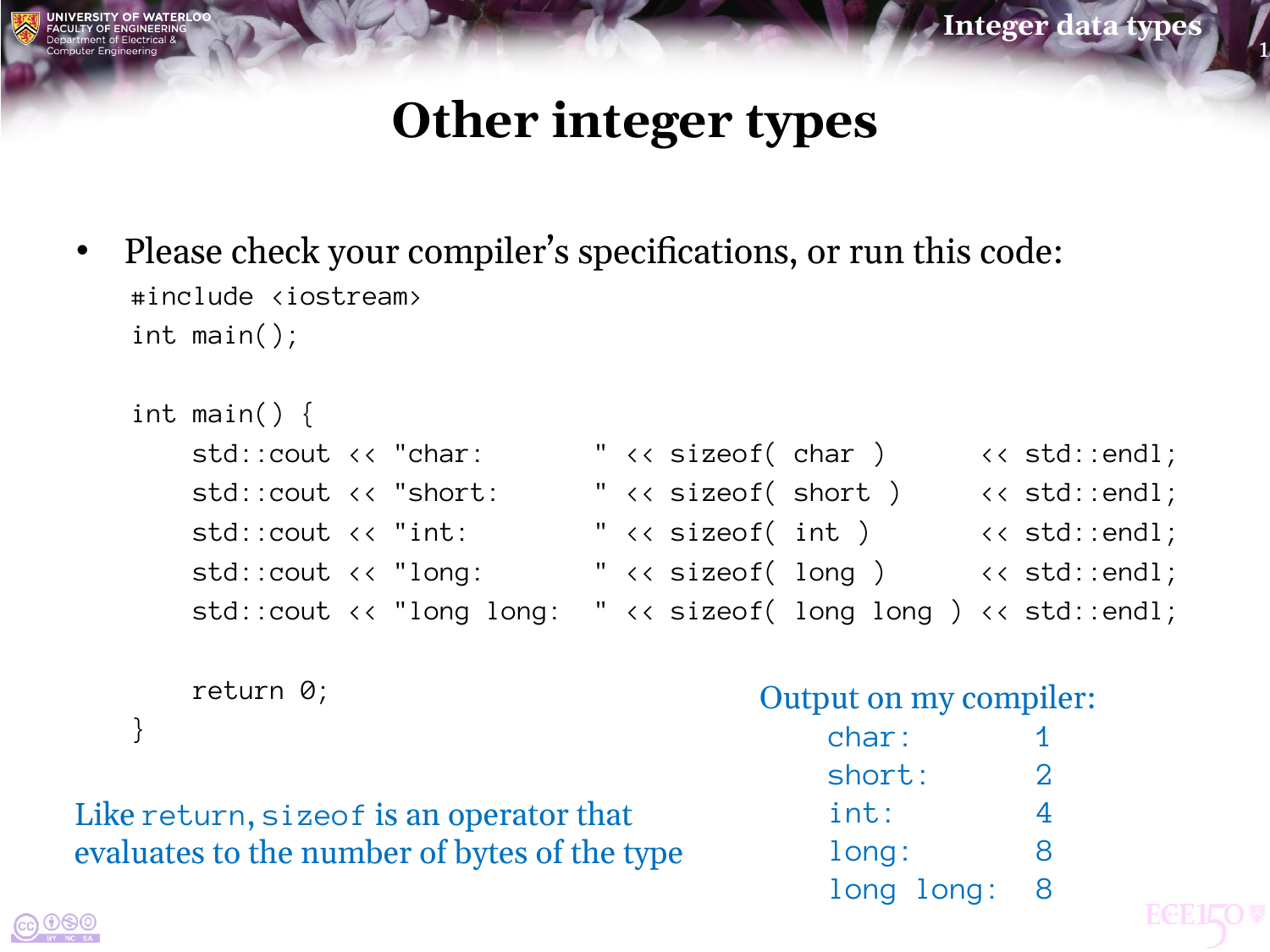

# Other integer types
Please check your compiler’s specifications, or run this code:
#include <iostream>
int main();

int main() {
    std::cout << "char:       " << sizeof( char )      << std::endl;
    std::cout << "short:      " << sizeof( short )     << std::endl;
    std::cout << "int:        " << sizeof( int )       << std::endl;
    std::cout << "long:       " << sizeof( long )      << std::endl;
    std::cout << "long long:  " << sizeof( long long ) << std::endl;

    return 0;
}
Output on my compiler:
    char:       1
    short:      2
    int:        4
    long:       8
    long long:  8
Like return, sizeof is an operator that
evaluates to the number of bytes of the type